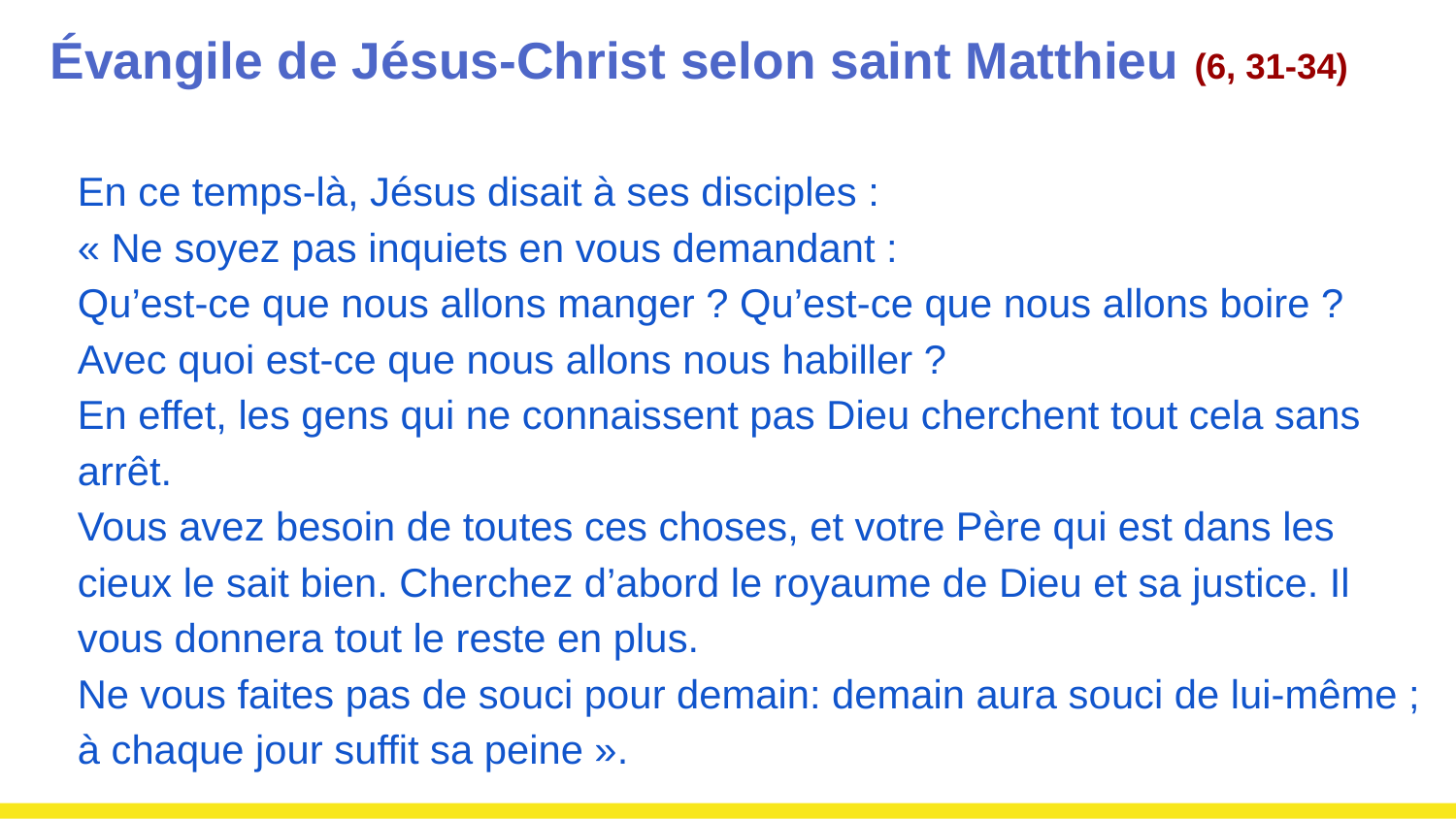

# Évangile de Jésus-Christ selon saint Matthieu (6, 31-34)
En ce temps-là, Jésus disait à ses disciples :
« Ne soyez pas inquiets en vous demandant :
Qu’est-ce que nous allons manger ? Qu’est-ce que nous allons boire ?
Avec quoi est-ce que nous allons nous habiller ?
En effet, les gens qui ne connaissent pas Dieu cherchent tout cela sans arrêt.
Vous avez besoin de toutes ces choses, et votre Père qui est dans les cieux le sait bien. Cherchez d’abord le royaume de Dieu et sa justice. Il vous donnera tout le reste en plus.
Ne vous faites pas de souci pour demain: demain aura souci de lui-même ; à chaque jour suffit sa peine ».